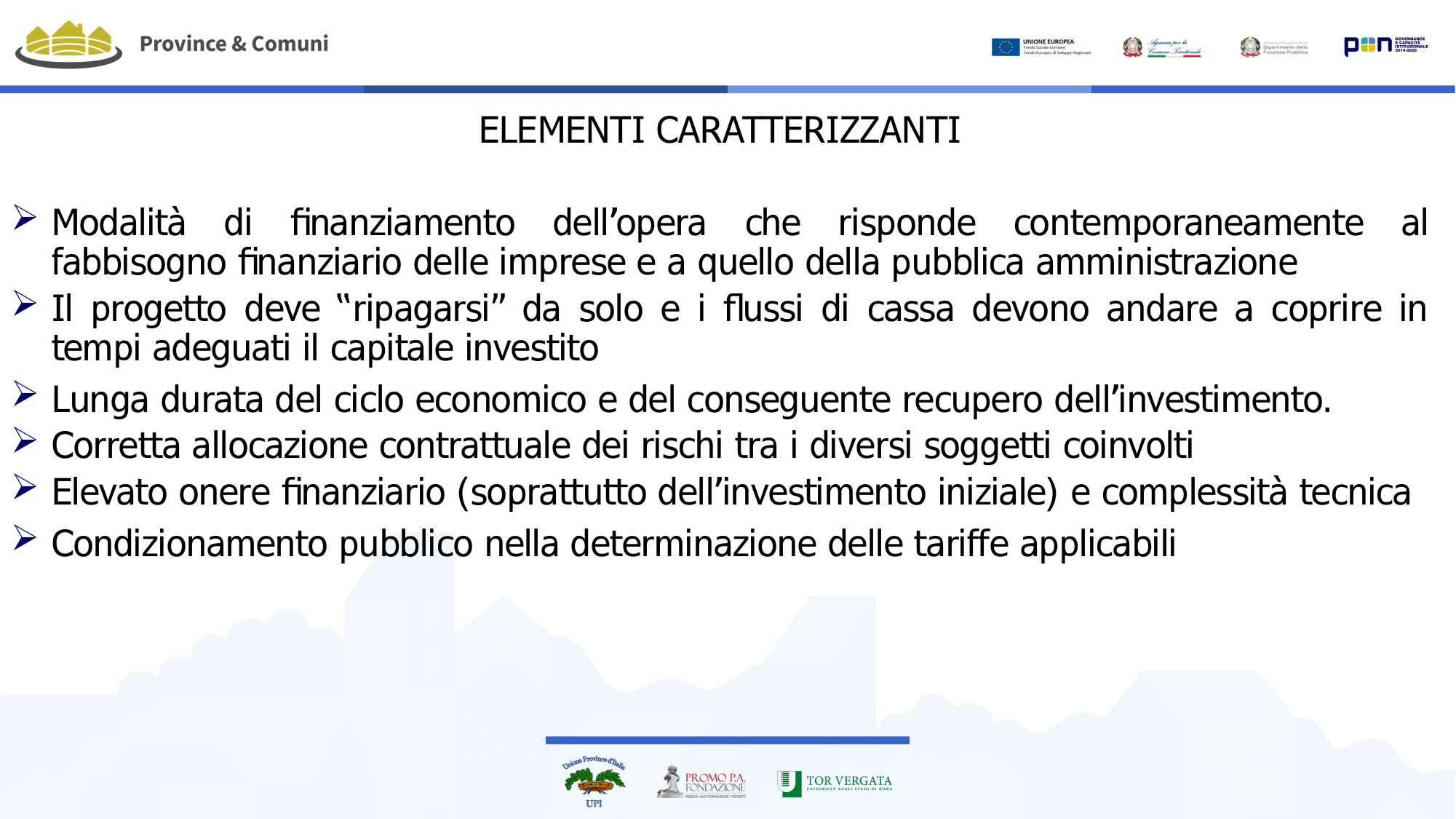

ELEMENTI CARATTERIZZANTI

Modalità di finanziamento dell’opera che risponde contemporaneamente al fabbisogno finanziario delle imprese e a quello della pubblica amministrazione
Il progetto deve “ripagarsi” da solo e i flussi di cassa devono andare a coprire in tempi adeguati il capitale investito
Lunga durata del ciclo economico e del conseguente recupero dell’investimento.
Corretta allocazione contrattuale dei rischi tra i diversi soggetti coinvolti
Elevato onere finanziario (soprattutto dell’investimento iniziale) e complessità tecnica
Condizionamento pubblico nella determinazione delle tariffe applicabili